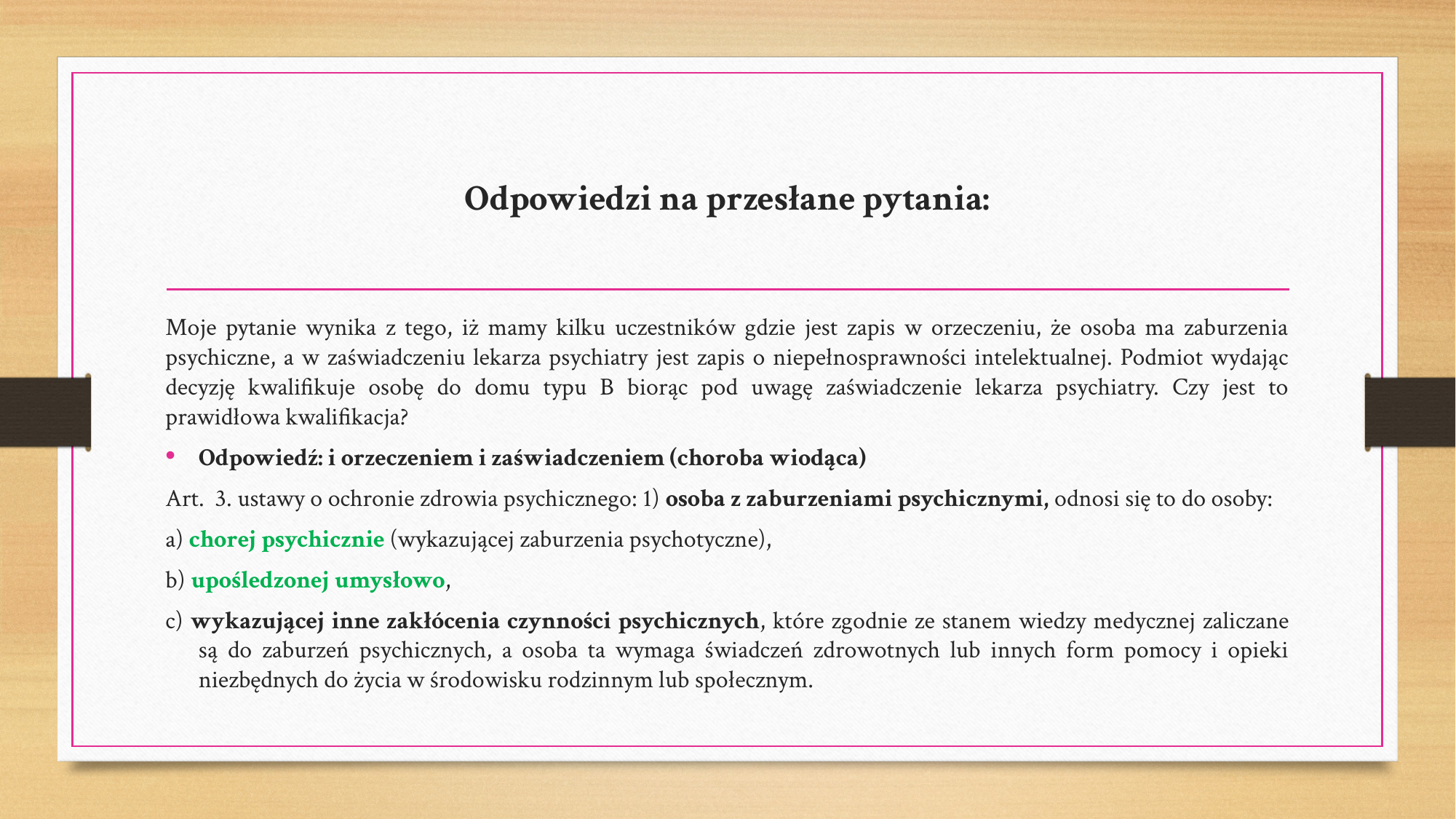

# Odpowiedzi na przesłane pytania:
Moje pytanie wynika z tego, iż mamy kilku uczestników gdzie jest zapis w orzeczeniu, że osoba ma zaburzenia psychiczne, a w zaświadczeniu lekarza psychiatry jest zapis o niepełnosprawności intelektualnej. Podmiot wydając decyzję kwalifikuje osobę do domu typu B biorąc pod uwagę zaświadczenie lekarza psychiatry. Czy jest to prawidłowa kwalifikacja?
Odpowiedź: i orzeczeniem i zaświadczeniem (choroba wiodąca)
Art.  3. ustawy o ochronie zdrowia psychicznego: 1) osoba z zaburzeniami psychicznymi, odnosi się to do osoby:
a) chorej psychicznie (wykazującej zaburzenia psychotyczne),
b) upośledzonej umysłowo,
c) wykazującej inne zakłócenia czynności psychicznych, które zgodnie ze stanem wiedzy medycznej zaliczane są do zaburzeń psychicznych, a osoba ta wymaga świadczeń zdrowotnych lub innych form pomocy i opieki niezbędnych do życia w środowisku rodzinnym lub społecznym.